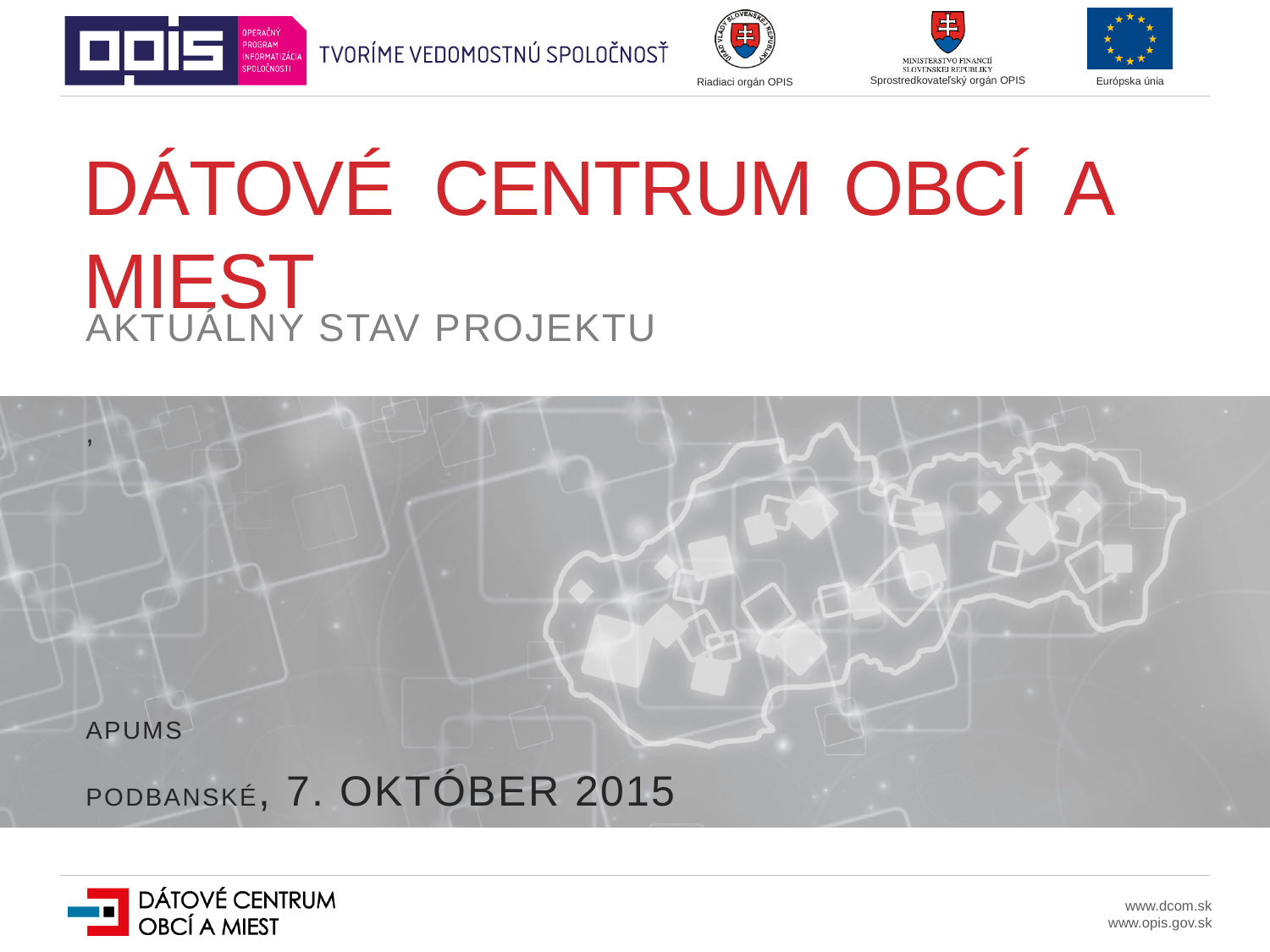

# dÁtové  centrum  OBCÍ  A  MIEST
Aktuálny stav projektu

,

apums
Podbanské, 7. október 2015